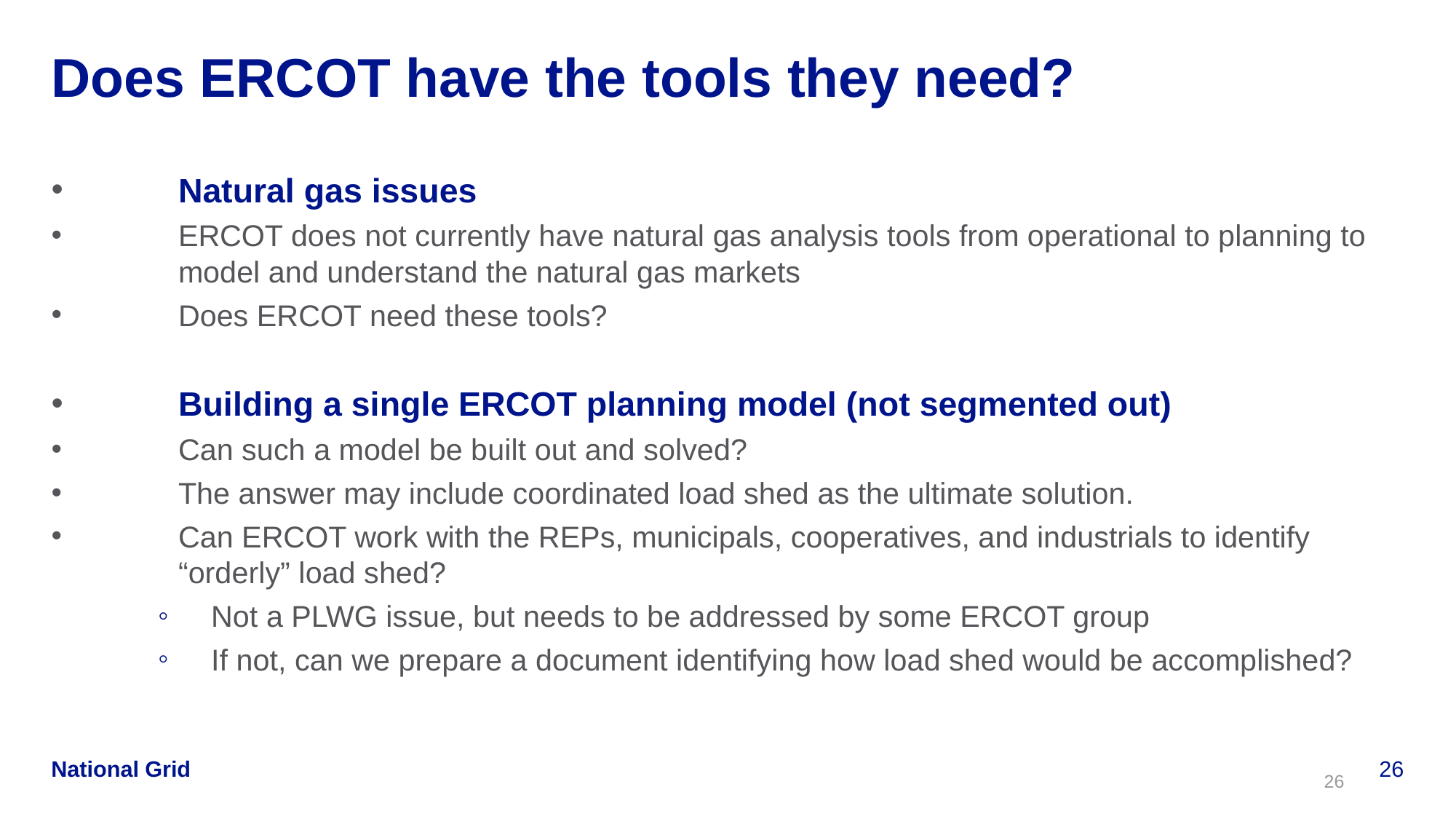

# Does ERCOT have the tools they need?
Natural gas issues
ERCOT does not currently have natural gas analysis tools from operational to planning to model and understand the natural gas markets
Does ERCOT need these tools?

Building a single ERCOT planning model (not segmented out)
Can such a model be built out and solved?
The answer may include coordinated load shed as the ultimate solution.
Can ERCOT work with the REPs, municipals, cooperatives, and industrials to identify “orderly” load shed?
Not a PLWG issue, but needs to be addressed by some ERCOT group
If not, can we prepare a document identifying how load shed would be accomplished?

26